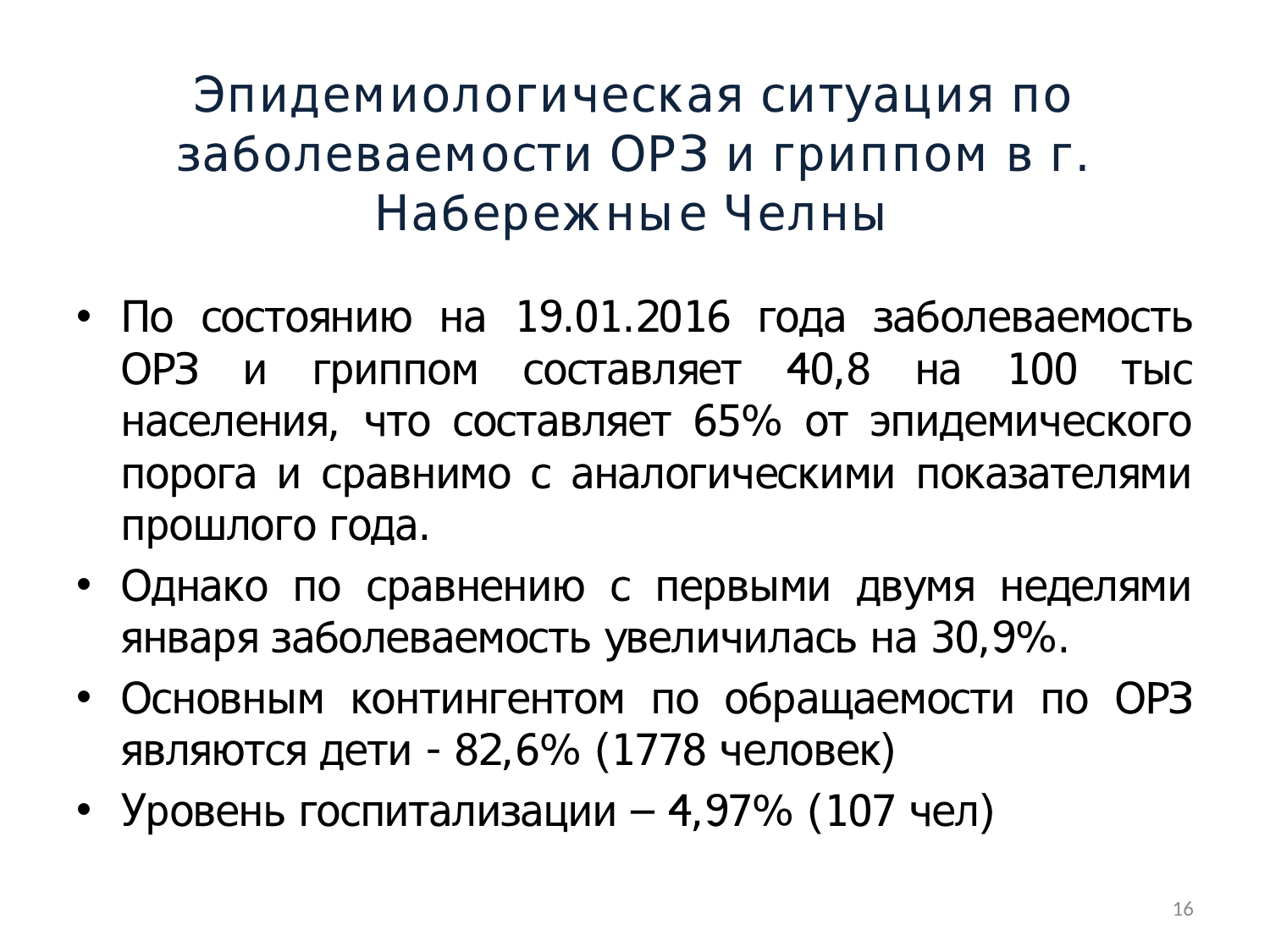

# Эпидемиологическая ситуация по заболеваемости ОРЗ и гриппом в г. Набережные Челны

По состоянию на 19.01.2016 года заболеваемость ОРЗ и гриппом составляет 40,8 на 100 тыс населения, что составляет 65% от эпидемического порога и сравнимо с аналогическими показателями прошлого года.
Однако по сравнению с первыми двумя неделями января заболеваемость увеличилась на 30,9%.
Основным контингентом по обращаемости по ОРЗ являются дети - 82,6% (1778 человек)
Уровень госпитализации – 4,97% (107 чел)
16